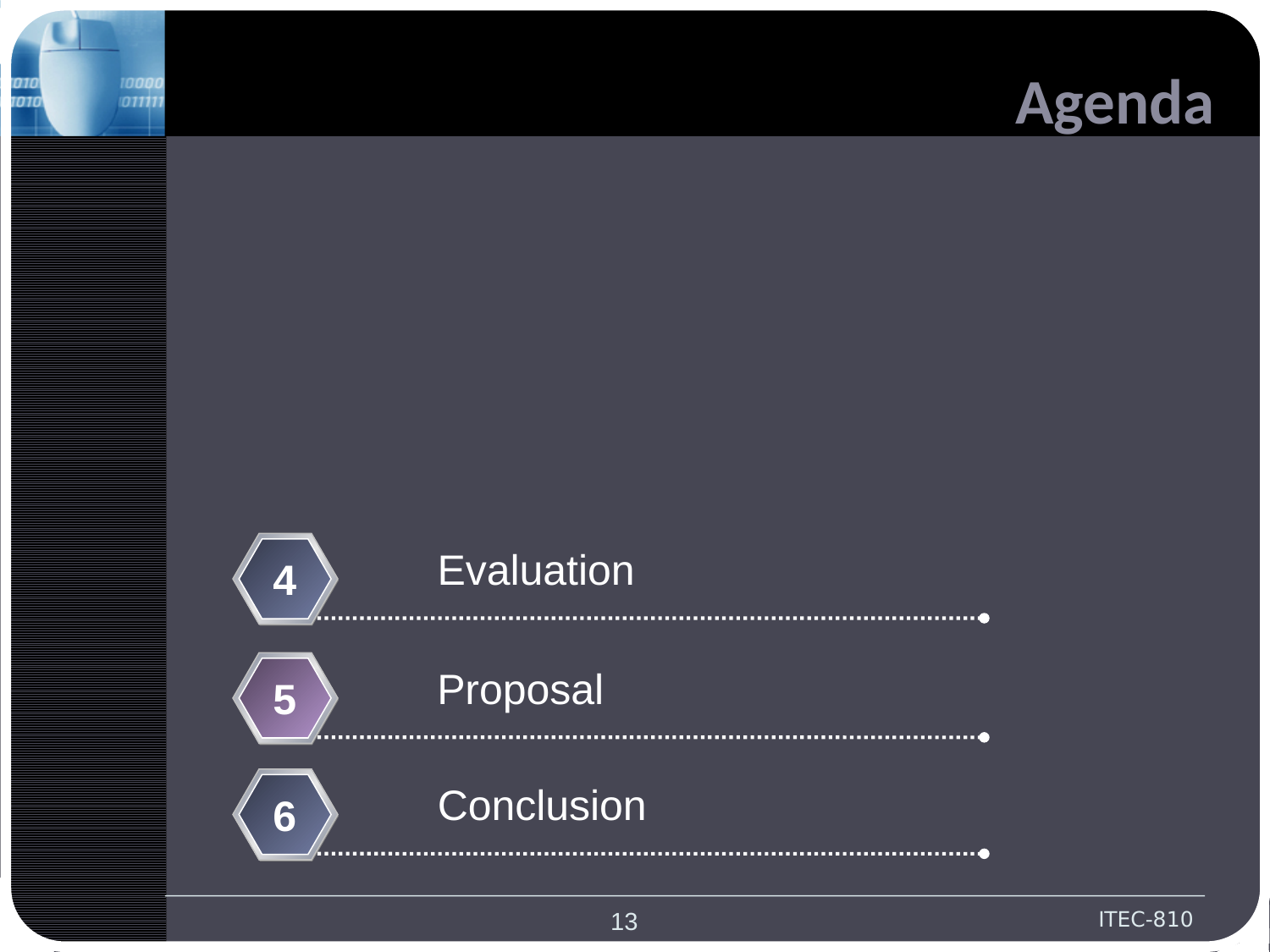

# Agenda

Evaluation
4

Proposal
5

Conclusion
6

13
ITEC-810